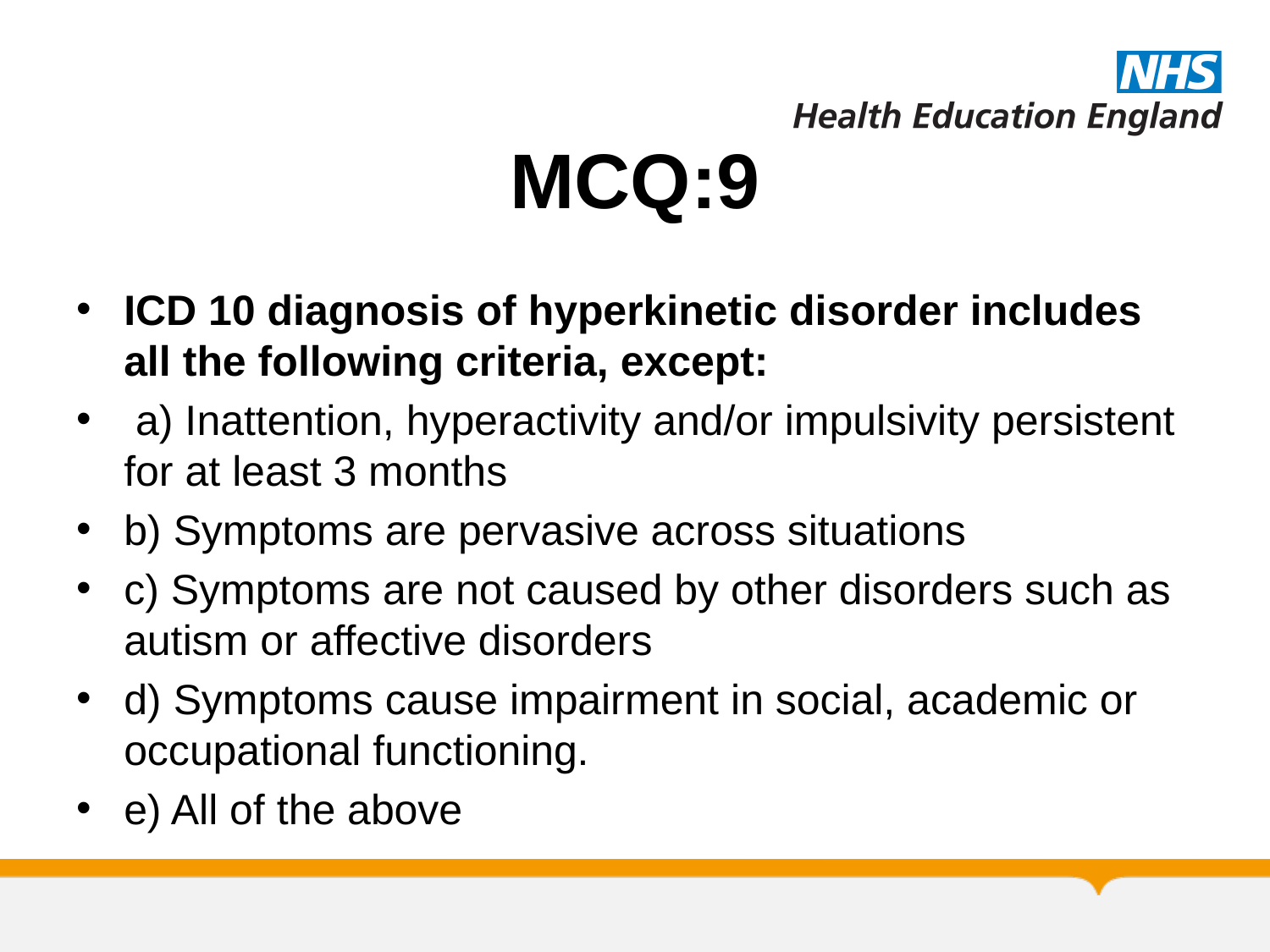

# MCQ:9
ICD 10 diagnosis of hyperkinetic disorder includes all the following criteria, except:
 a) Inattention, hyperactivity and/or impulsivity persistent for at least 3 months
b) Symptoms are pervasive across situations
c) Symptoms are not caused by other disorders such as autism or affective disorders
d) Symptoms cause impairment in social, academic or occupational functioning.
e) All of the above